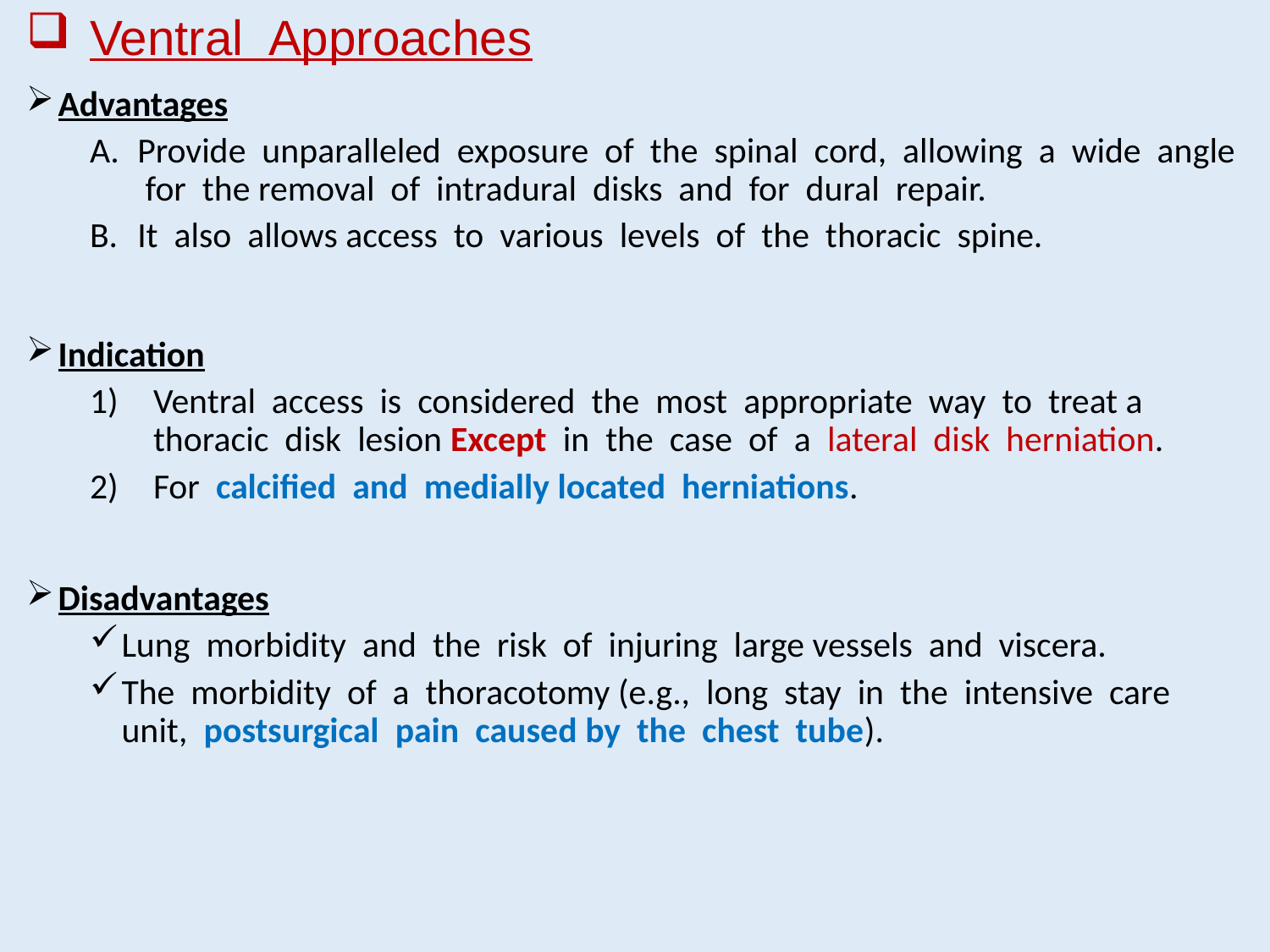

# Ventral  Approaches
Advantages
Provide  unparalleled  exposure  of  the  spinal  cord,  allowing  a  wide  angle  for  the removal  of  intradural  disks  and  for  dural  repair.
It  also  allows access  to  various  levels  of  the  thoracic  spine.

Indication
Ventral  access  is  considered  the  most  appropriate  way  to  treat a  thoracic  disk  lesion Except  in  the  case  of  a  lateral  disk  herniation.
For  calcified  and  medially located  herniations.

Disadvantages
Lung  morbidity  and  the  risk  of  injuring  large vessels  and  viscera.
The  morbidity  of  a  thoracotomy (e.g.,  long  stay  in  the  intensive  care  unit,  postsurgical  pain  caused by  the  chest  tube).